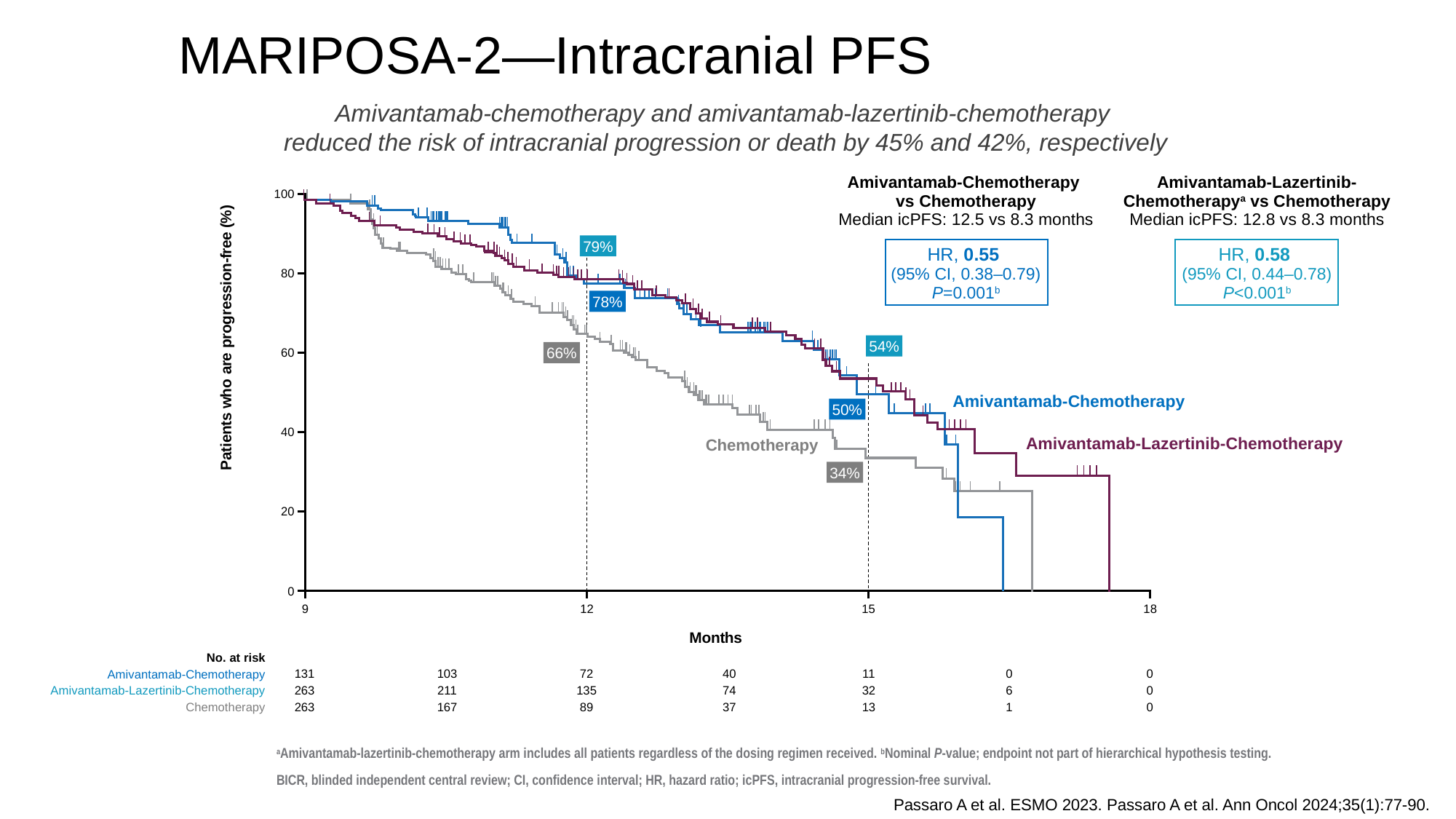

# MARIPOSA-2—Intracranial PFS
Amivantamab-chemotherapy and amivantamab-lazertinib-chemotherapy
reduced the risk of intracranial progression or death by 45% and 42%, respectively

### Chart

| Category | Y-Values |
|---|---|
| Amivantamab-Chemotherapy vs Chemotherapy Median icPFS: 12.5 vs 8.3 months |  | Amivantamab-Lazertinib- Chemotherapya vs Chemotherapy Median icPFS: 12.8 vs 8.3 months |
| --- | --- | --- |
| HR, 0.55 (95% CI, 0.38–0.79) P=0.001b |  | HR, 0.58 (95% CI, 0.44–0.78) P<0.001b |

79%

78%
54%
66%
Amivantamab-Chemotherapy
50%
Amivantamab-Lazertinib-Chemotherapy
Chemotherapy
34%
No. at risk
Amivantamab-Chemotherapy
Amivantamab-Lazertinib-Chemotherapy
Chemotherapy
131
263
263
103
211
167
72
135
89
40
74
37
11
32
13
0
6
1
0
0
0
aAmivantamab-lazertinib-chemotherapy arm includes all patients regardless of the dosing regimen received. bNominal P-value; endpoint not part of hierarchical hypothesis testing.
BICR, blinded independent central review; CI, confidence interval; HR, hazard ratio; icPFS, intracranial progression-free survival.
Passaro A et al. ESMO 2023. Passaro A et al. Ann Oncol 2024;35(1):77-90.